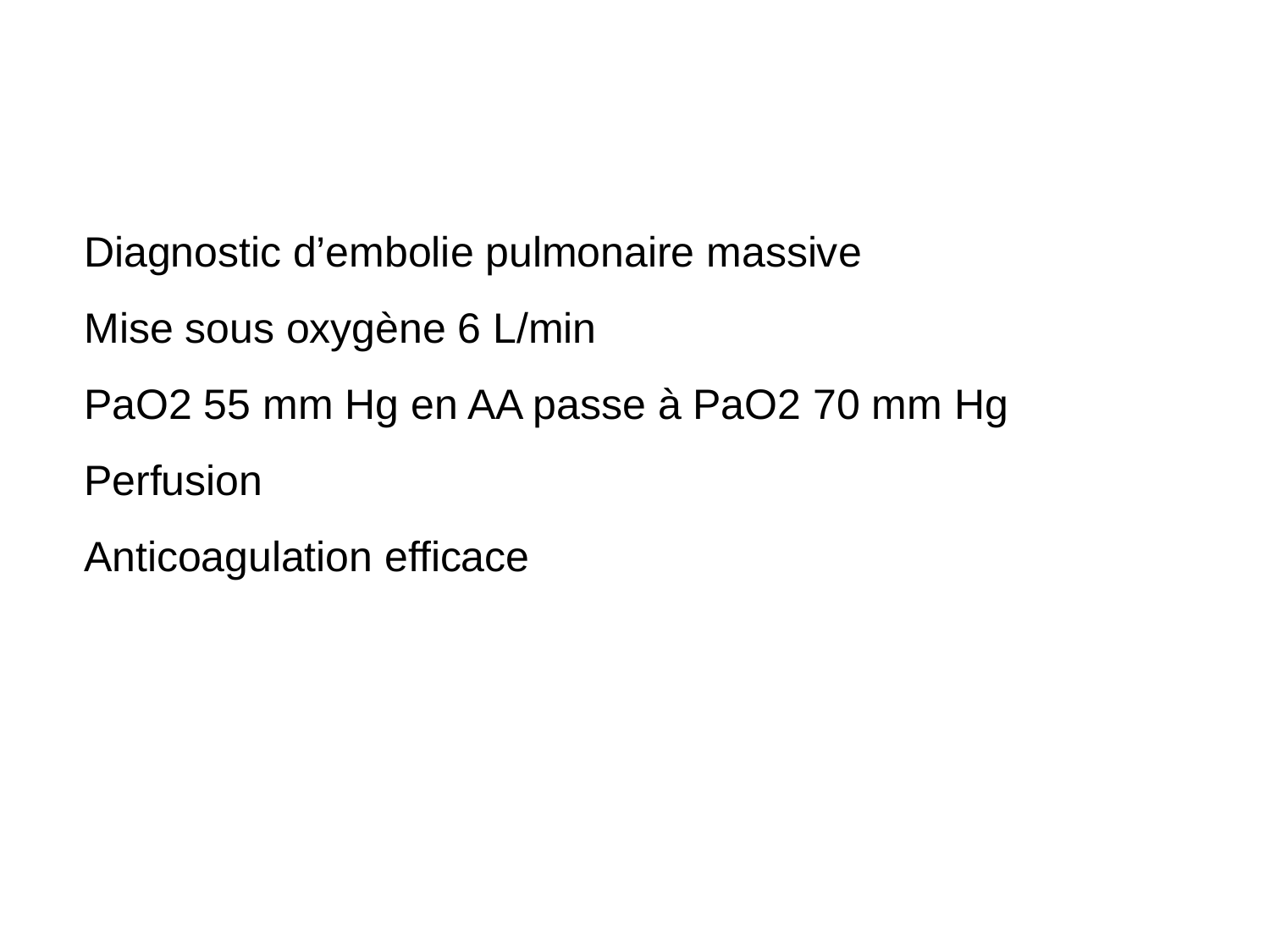

Diagnostic d’embolie pulmonaire massive
Mise sous oxygène 6 L/min
PaO2 55 mm Hg en AA passe à PaO2 70 mm Hg
Perfusion
Anticoagulation efficace